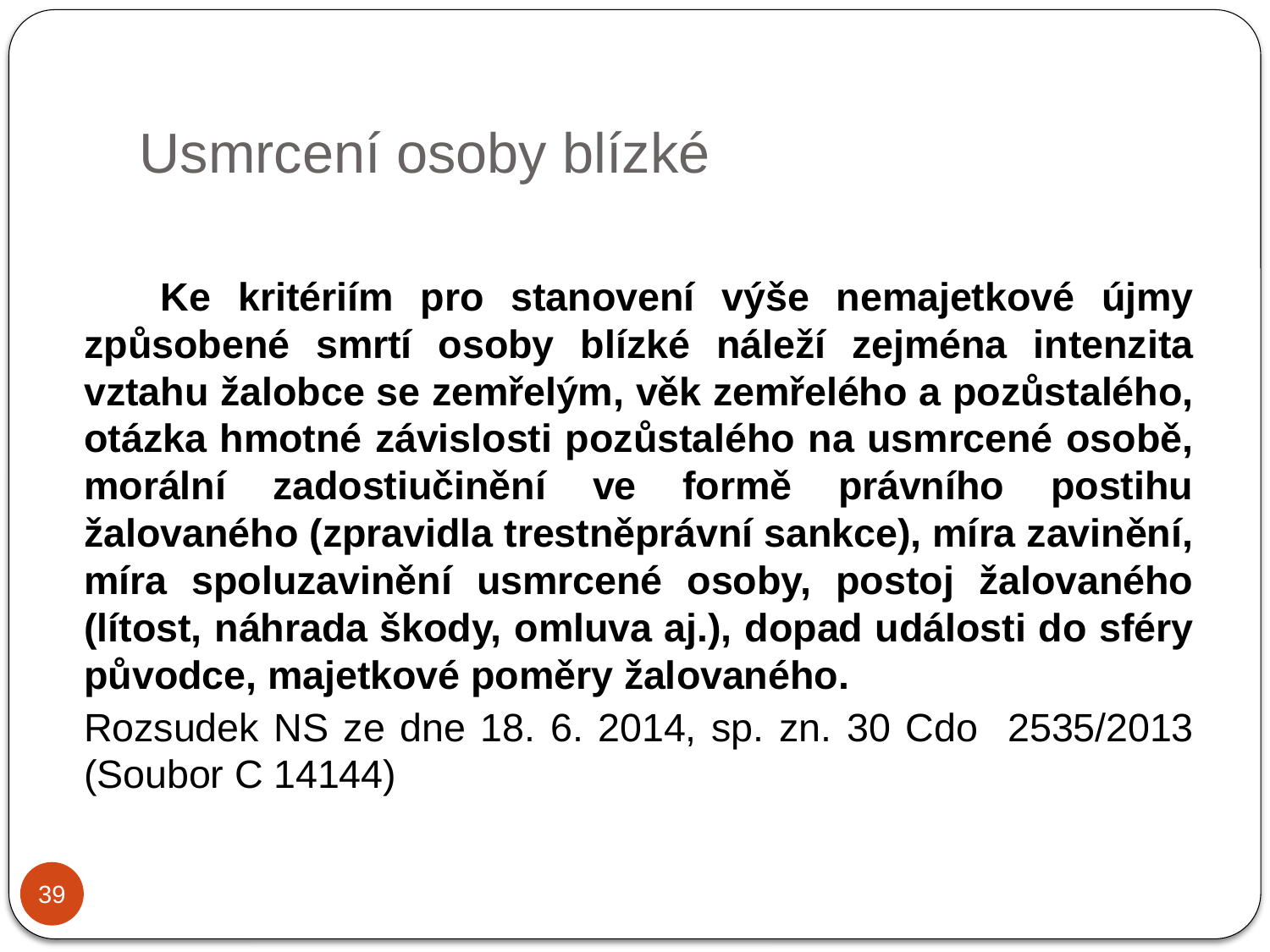

# Usmrcení osoby blízké

		   Ke kritériím pro stanovení výše nemajetkové újmy způsobené smrtí osoby blízké náleží zejména intenzita vztahu žalobce se zemřelým, věk zemřelého a pozůstalého, otázka hmotné závislosti pozůstalého na usmrcené osobě, morální zadostiučinění ve formě právního postihu žalovaného (zpravidla trestněprávní sankce), míra zavinění, míra spoluzavinění usmrcené osoby, postoj žalovaného (lítost, náhrada škody, omluva aj.), dopad události do sféry původce, majetkové poměry žalovaného.
	Rozsudek NS ze dne 18. 6. 2014, sp. zn. 30 Cdo  2535/2013 (Soubor C 14144)
39